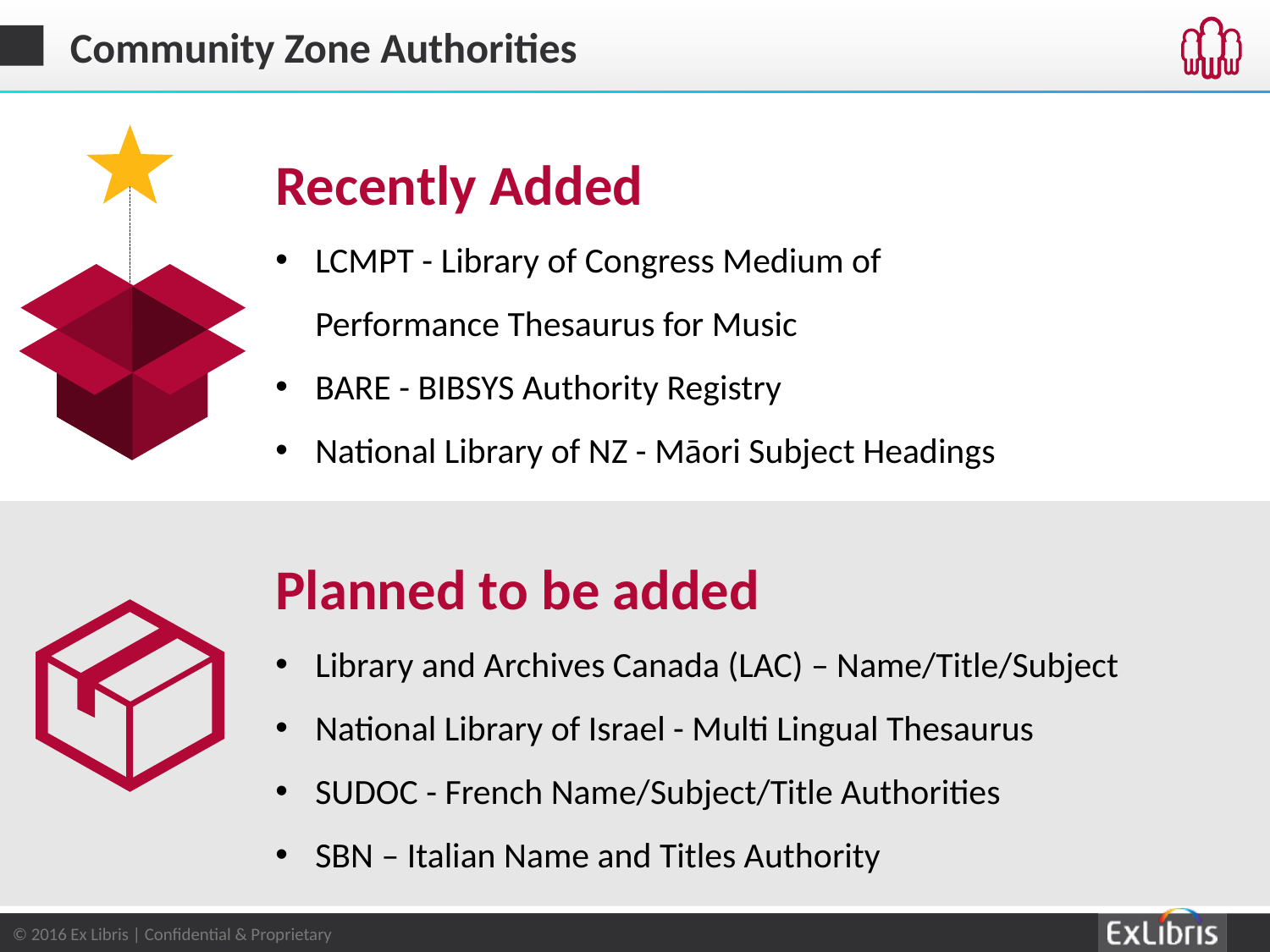

# Community Zone Authorities

Recently Added
LCMPT - Library of Congress Medium of Performance Thesaurus for Music
BARE - BIBSYS Authority Registry
National Library of NZ - Māori Subject Headings

Planned to be added
Library and Archives Canada (LAC) – Name/Title/Subject
National Library of Israel - Multi Lingual Thesaurus
SUDOC - French Name/Subject/Title Authorities
SBN – Italian Name and Titles Authority